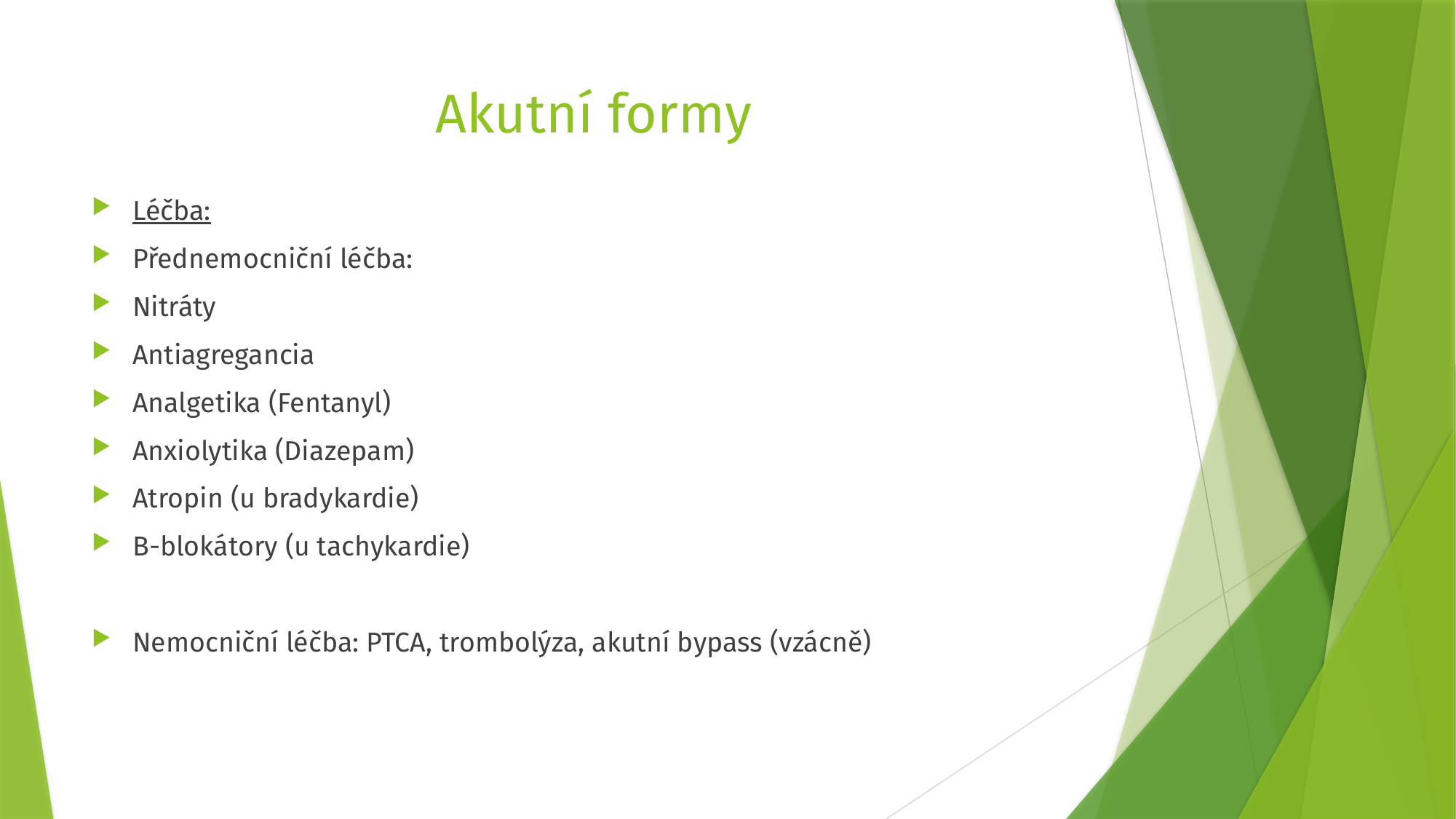

# Akutní formy
Léčba:
Přednemocniční léčba:
Nitráty
Antiagregancia
Analgetika (Fentanyl)
Anxiolytika (Diazepam)
Atropin (u bradykardie)
B-blokátory (u tachykardie)

Nemocniční léčba: PTCA, trombolýza, akutní bypass (vzácně)